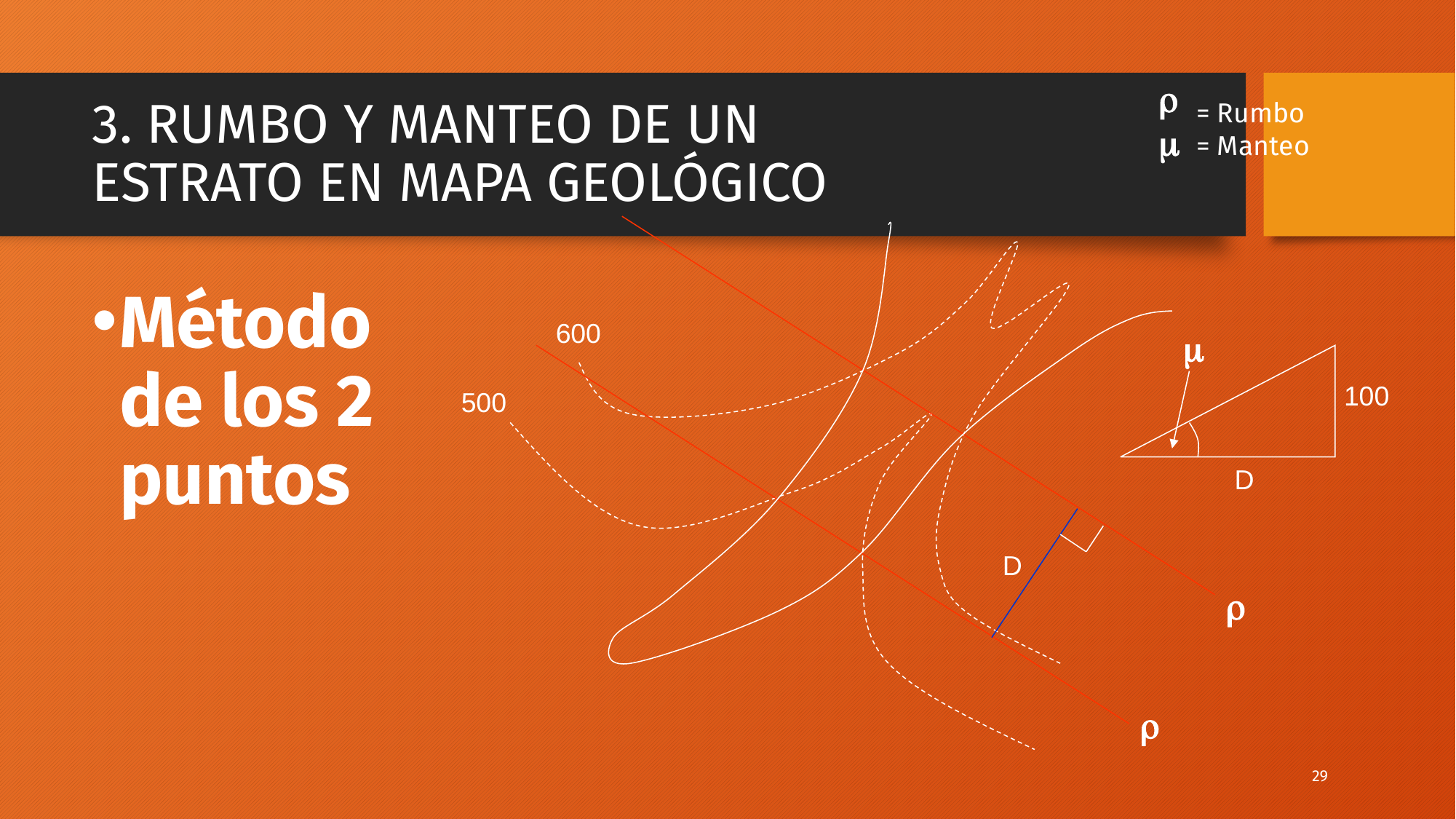

ρ
μ

# 3. RUMBO Y MANTEO DE UN ESTRATO EN MAPA GEOLÓGICO
= Rumbo
= Manteo

Método de los 2 puntos
600
μ

100
500

D

D
ρ
ρ
29